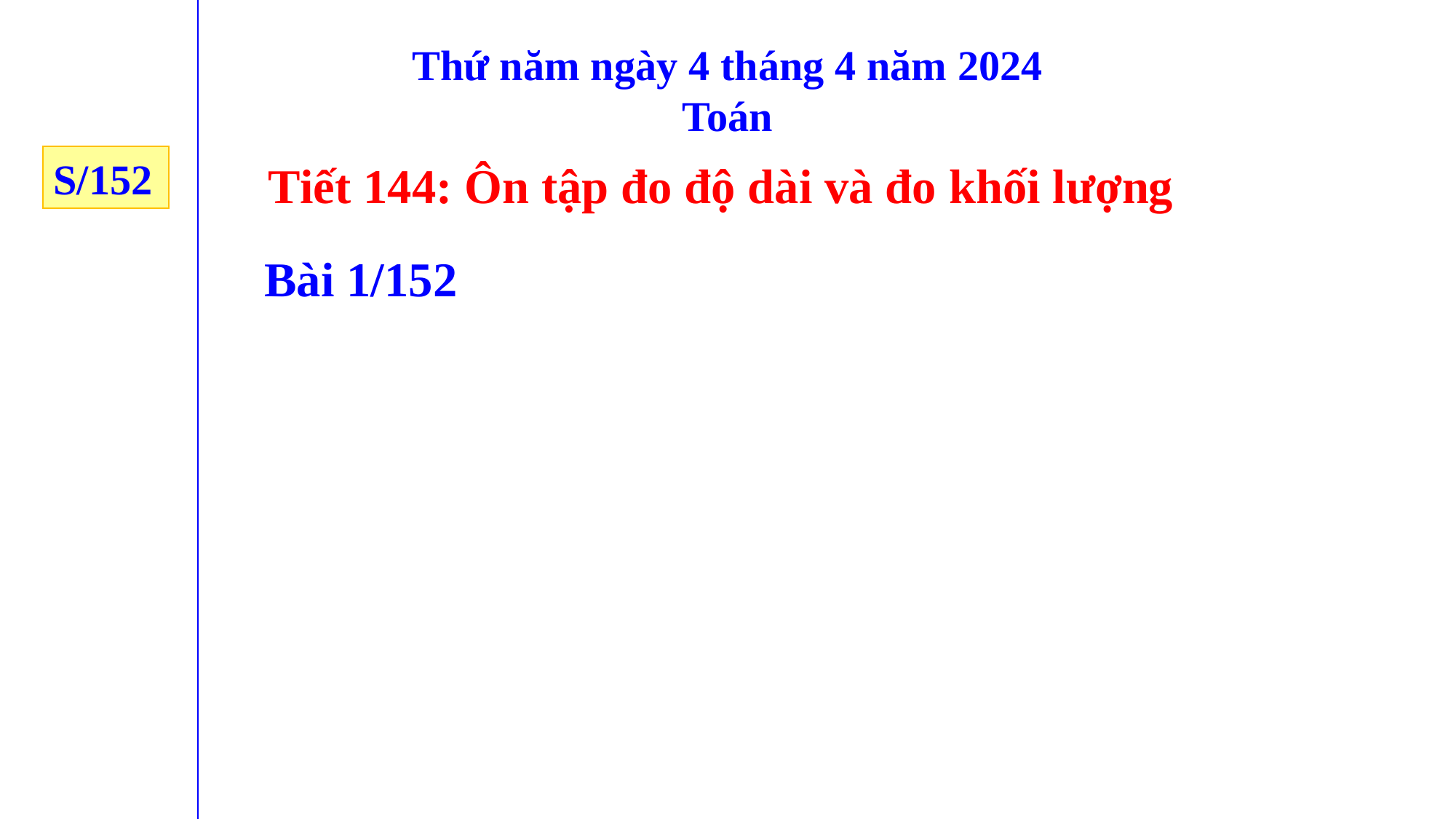

Thứ năm ngày 4 tháng 4 năm 2024
Toán
S/152
# Tiết 144: Ôn tập đo độ dài và đo khối lượng
Bài 1/152